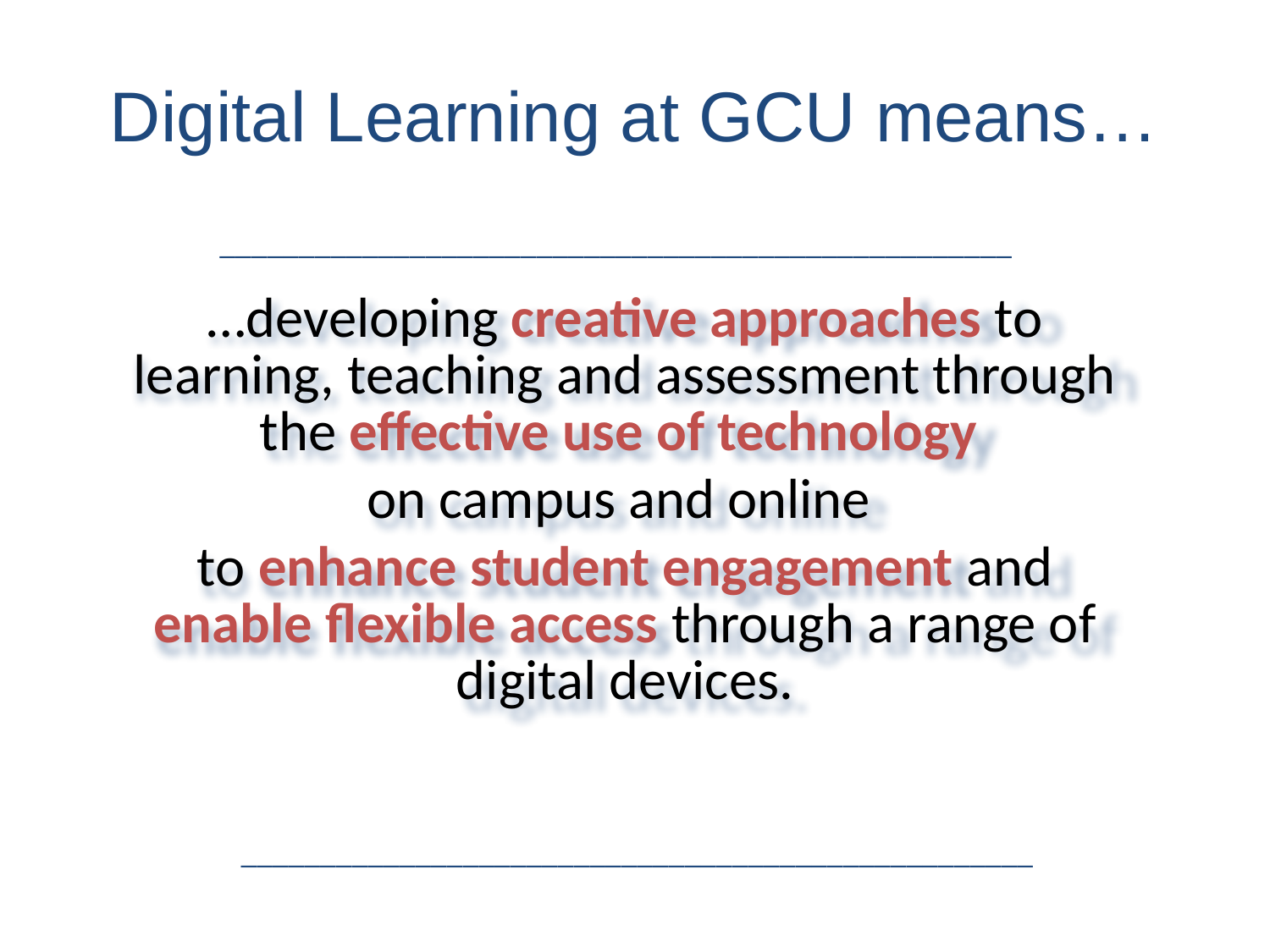

# Digital Learning at GCU means…
__________________________________________________
…developing creative approaches to learning, teaching and assessment through the effective use of technology
on campus and online
to enhance student engagement and enable flexible access through a range of digital devices.

__________________________________________________